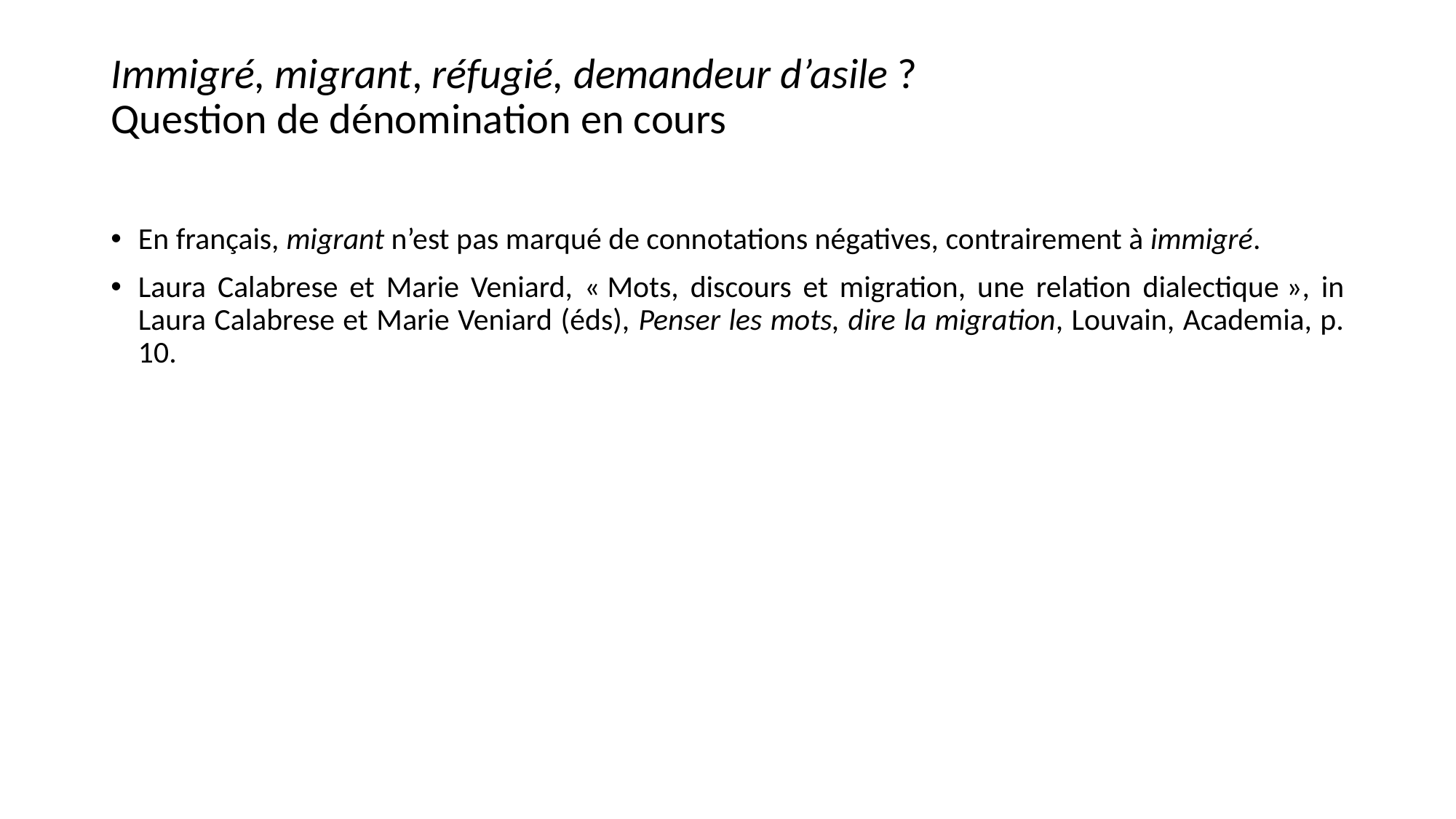

# Immigré, migrant, réfugié, demandeur d’asile ? Question de dénomination en cours
En français, migrant n’est pas marqué de connotations négatives, contrairement à immigré.
Laura Calabrese et Marie Veniard, « Mots, discours et migration, une relation dialectique », in Laura Calabrese et Marie Veniard (éds), Penser les mots, dire la migration, Louvain, Academia, p. 10.